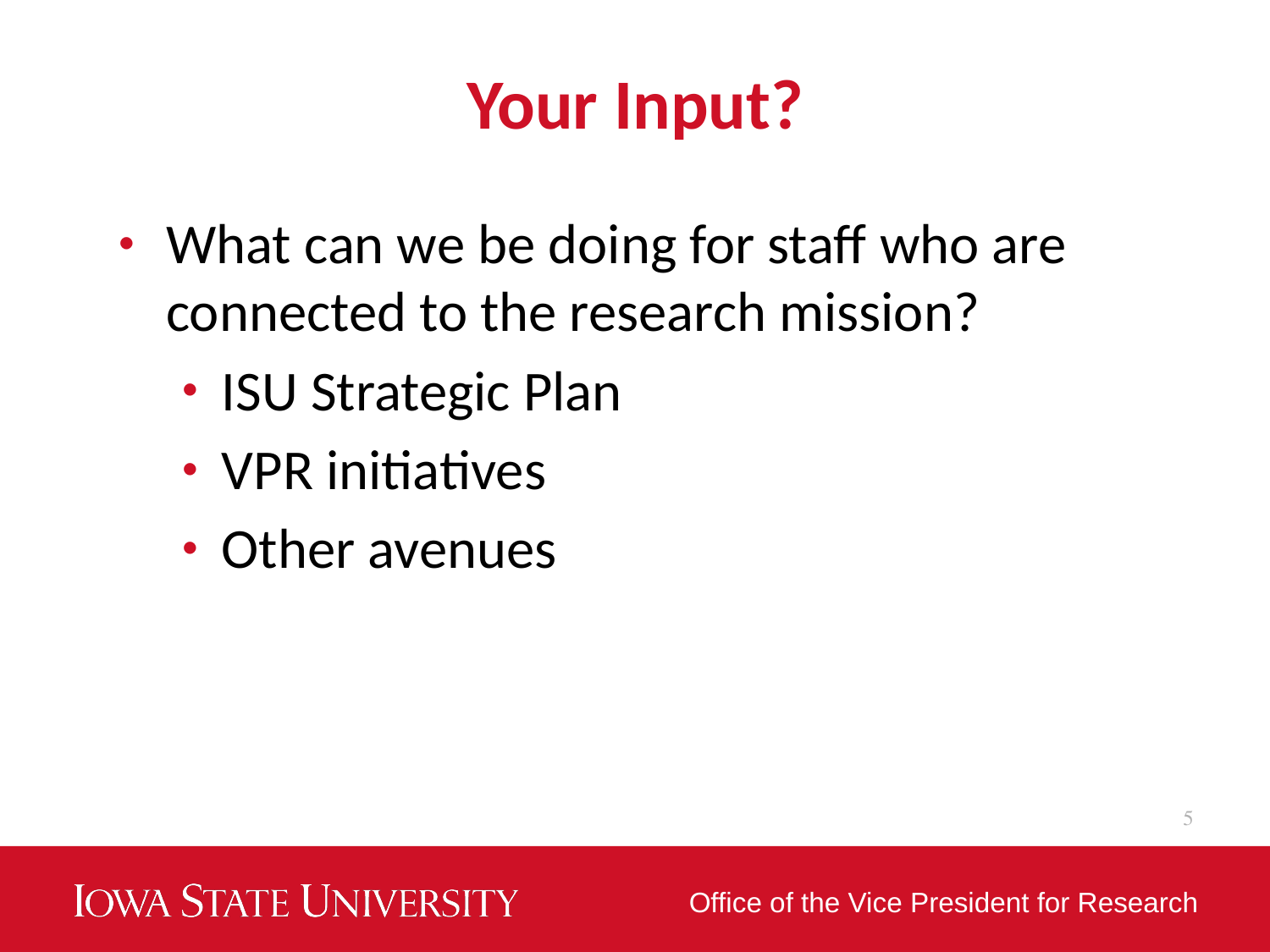

# Your Input?
What can we be doing for staff who are connected to the research mission?
ISU Strategic Plan
VPR initiatives
Other avenues
5